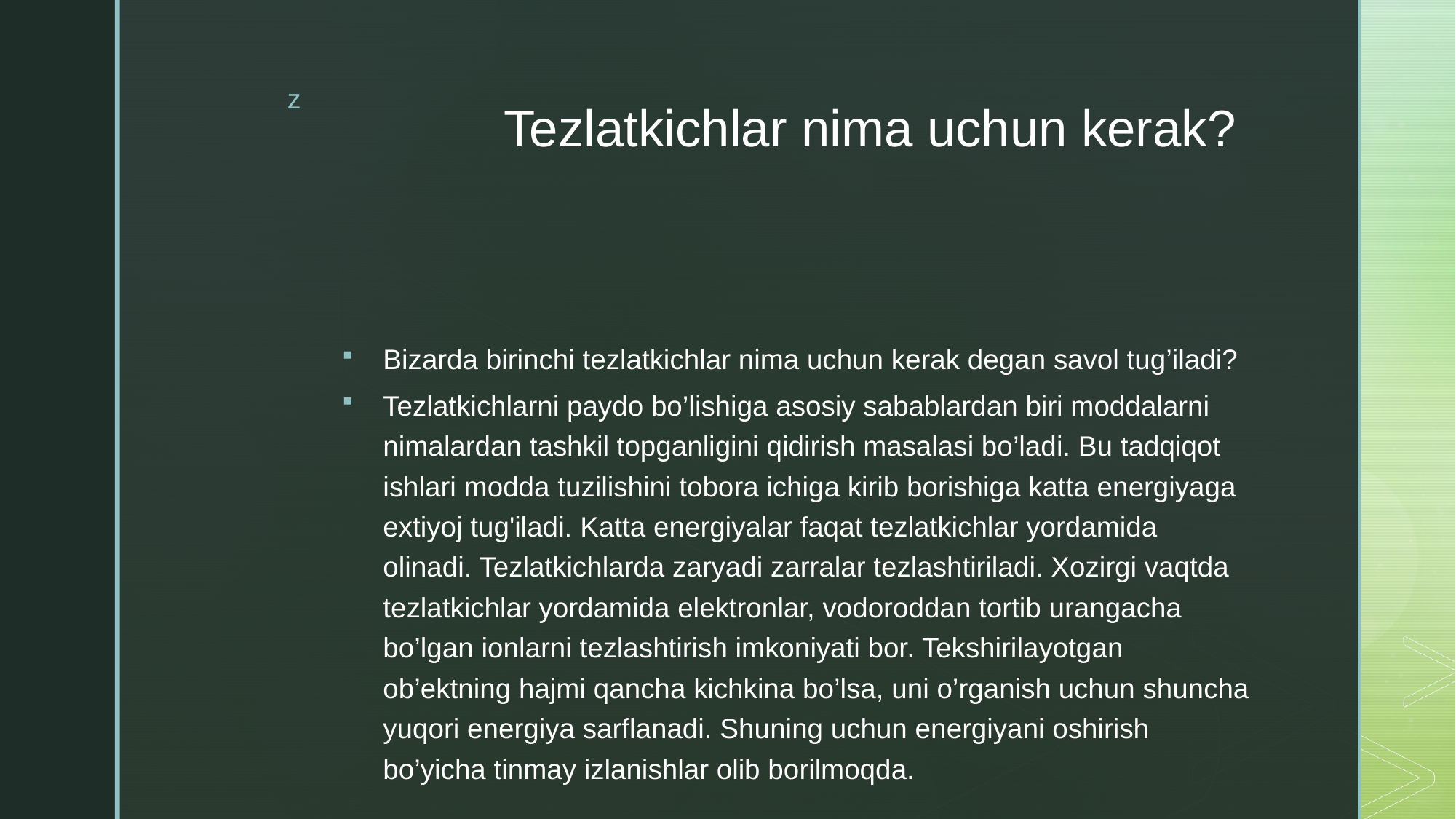

# Tezlatkichlar nima uchun kerak?
Bizarda birinchi tezlatkichlar nima uchun kerak degan savol tug’iladi?
Tezlatkichlarni paydo bo’lishiga asosiy sabablardan biri moddalarni nimalardan tashkil topganligini qidirish masalasi bo’ladi. Bu tadqiqot ishlari modda tuzilishini tobora ichiga kirib borishiga katta energiyaga extiyoj tug'iladi. Katta energiyalar faqat tezlatkichlar yordamida olinadi. Tezlatkichlarda zaryadi zarralar tezlashtiriladi. Xozirgi vaqtda tezlatkichlar yordamida elektronlar, vodoroddan tortib urangacha bo’lgan ionlarni tezlashtirish imkoniyati bor. Tekshirilayotgan ob’ektning hajmi qancha kichkina bo’lsa, uni o’rganish uchun shuncha yuqori energiya sarflanadi. Shuning uchun energiyani oshirish bo’yicha tinmay izlanishlar olib borilmoqda.